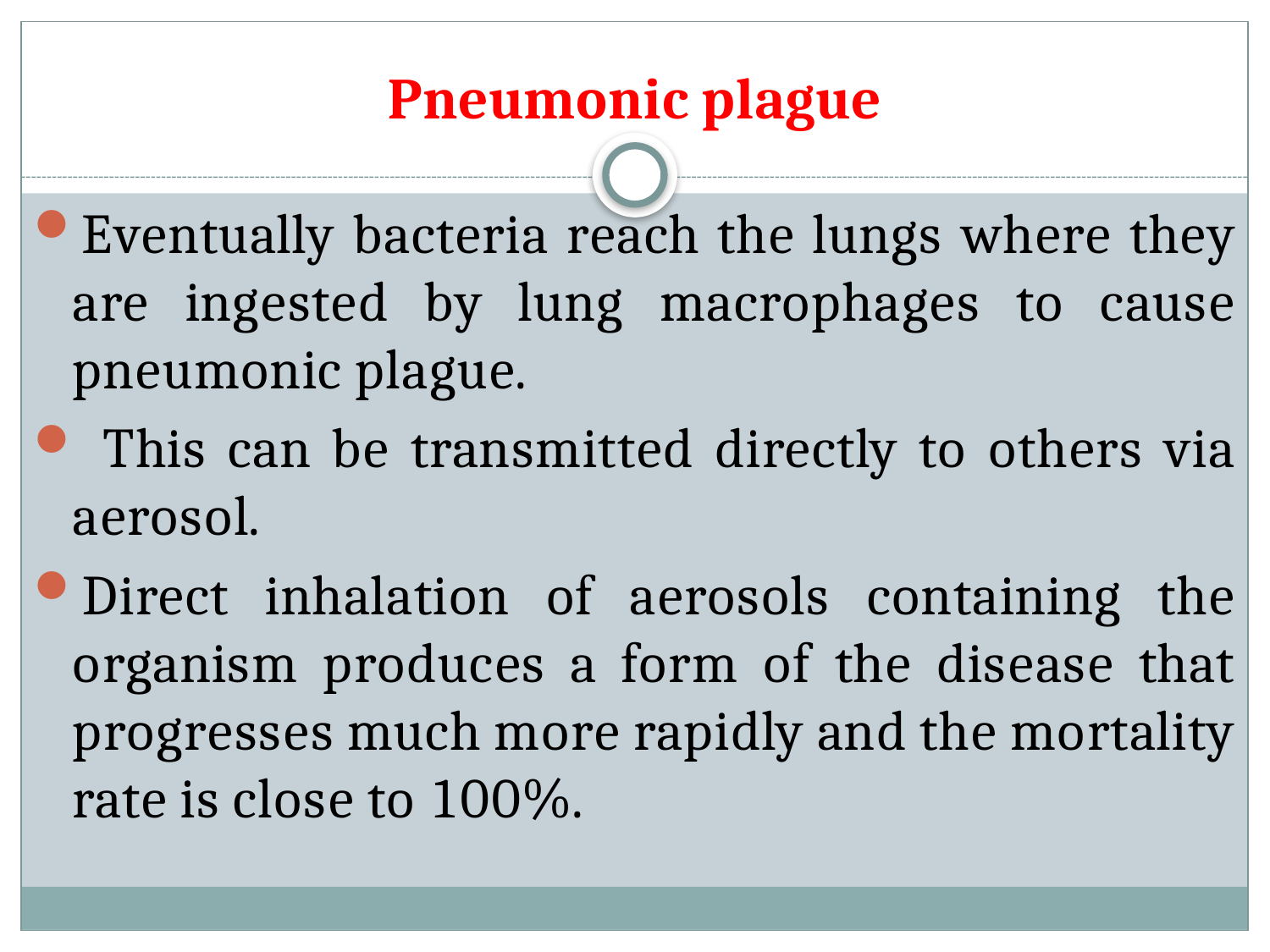

# Pneumonic plague
Eventually bacteria reach the lungs where they are ingested by lung macrophages to cause pneumonic plague.
 This can be transmitted directly to others via aerosol.
Direct inhalation of aerosols containing the organism produces a form of the disease that progresses much more rapidly and the mortality rate is close to 100%.